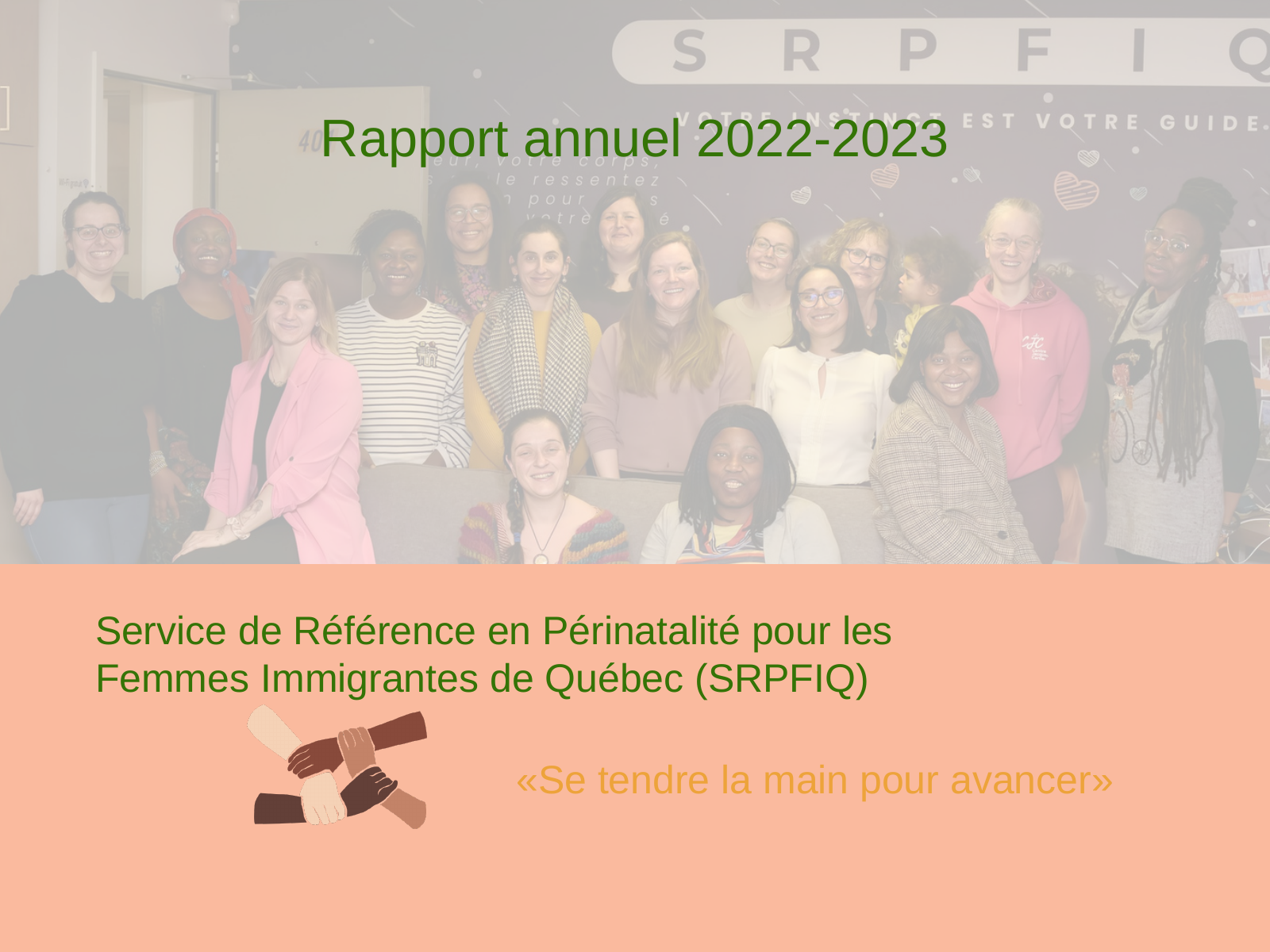

Rapport annuel 2022-2023

Service de Référence en Périnatalité pour les Femmes Immigrantes de Québec (SRPFIQ)

«Se tendre la main pour avancer»